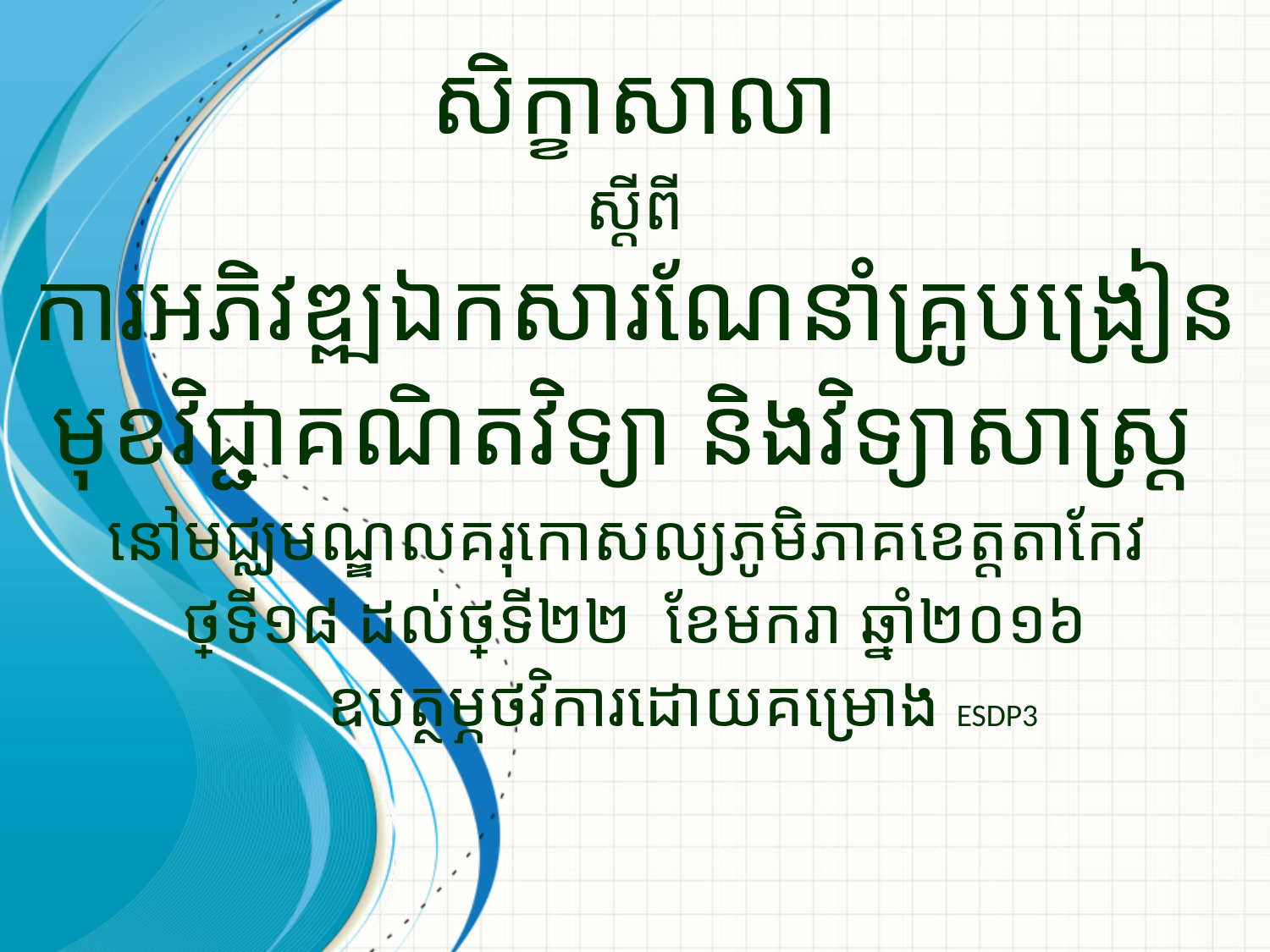

# សិក្ខាសាលា ស្តីពី ការអភិវឌ្ឍឯកសារណែនាំគ្រូបង្រៀន មុខវិជ្ជាគណិតវិទ្យា និងវិទ្យាសាស្រ្ត នៅមជ្ឈមណ្ឌលគរុកោសល្យភូមិភាគខេត្តតាកែវ ថ្ងៃទី១៨ ដល់ថ្ងៃទី២២  ខែមករា ឆ្នាំ២០១៦ ឧបត្ថម្ភថវិការដោយគម្រោង ESDP3